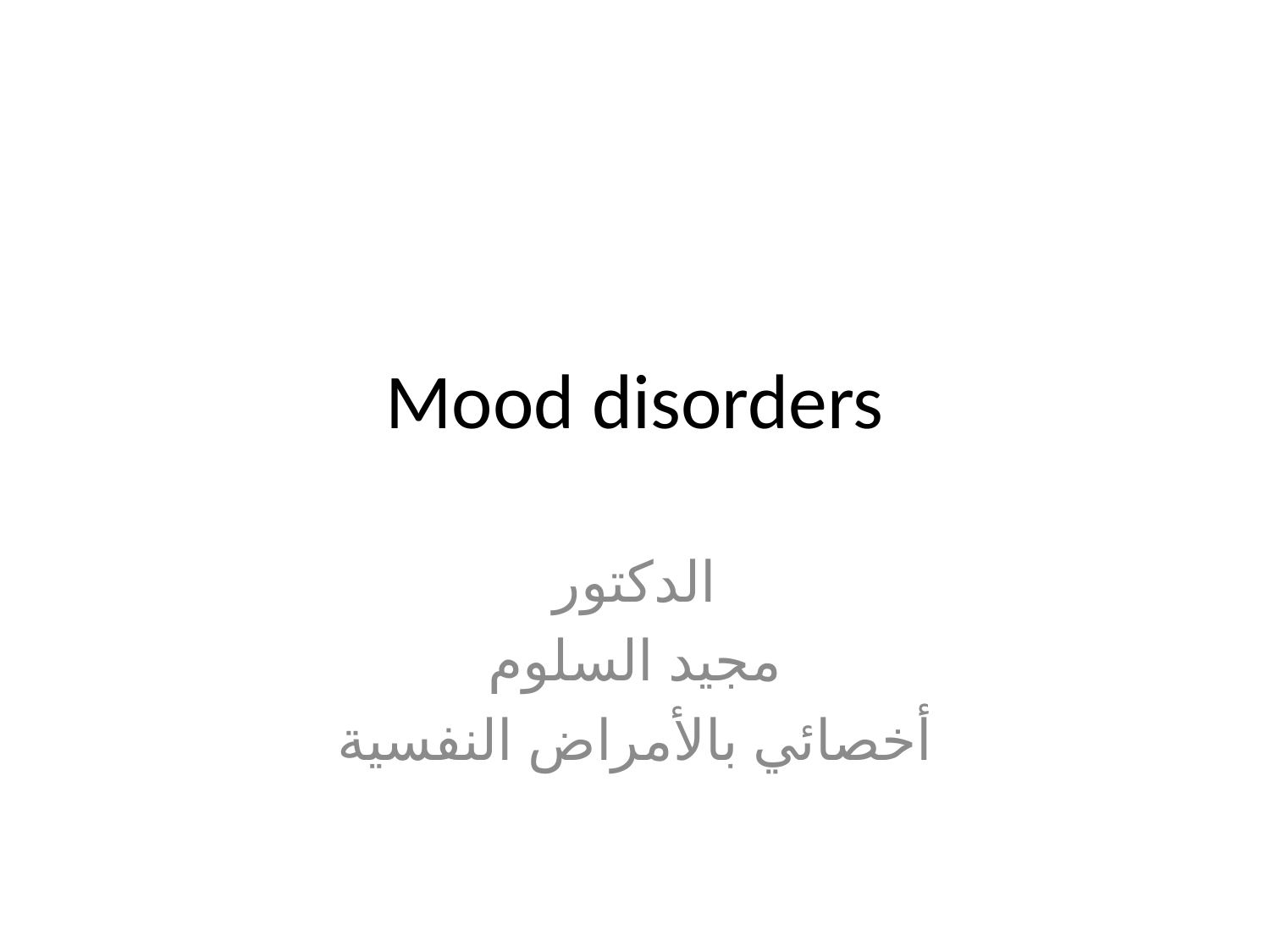

# Mood disorders
الدكتور
مجيد السلوم
أخصائي بالأمراض النفسية